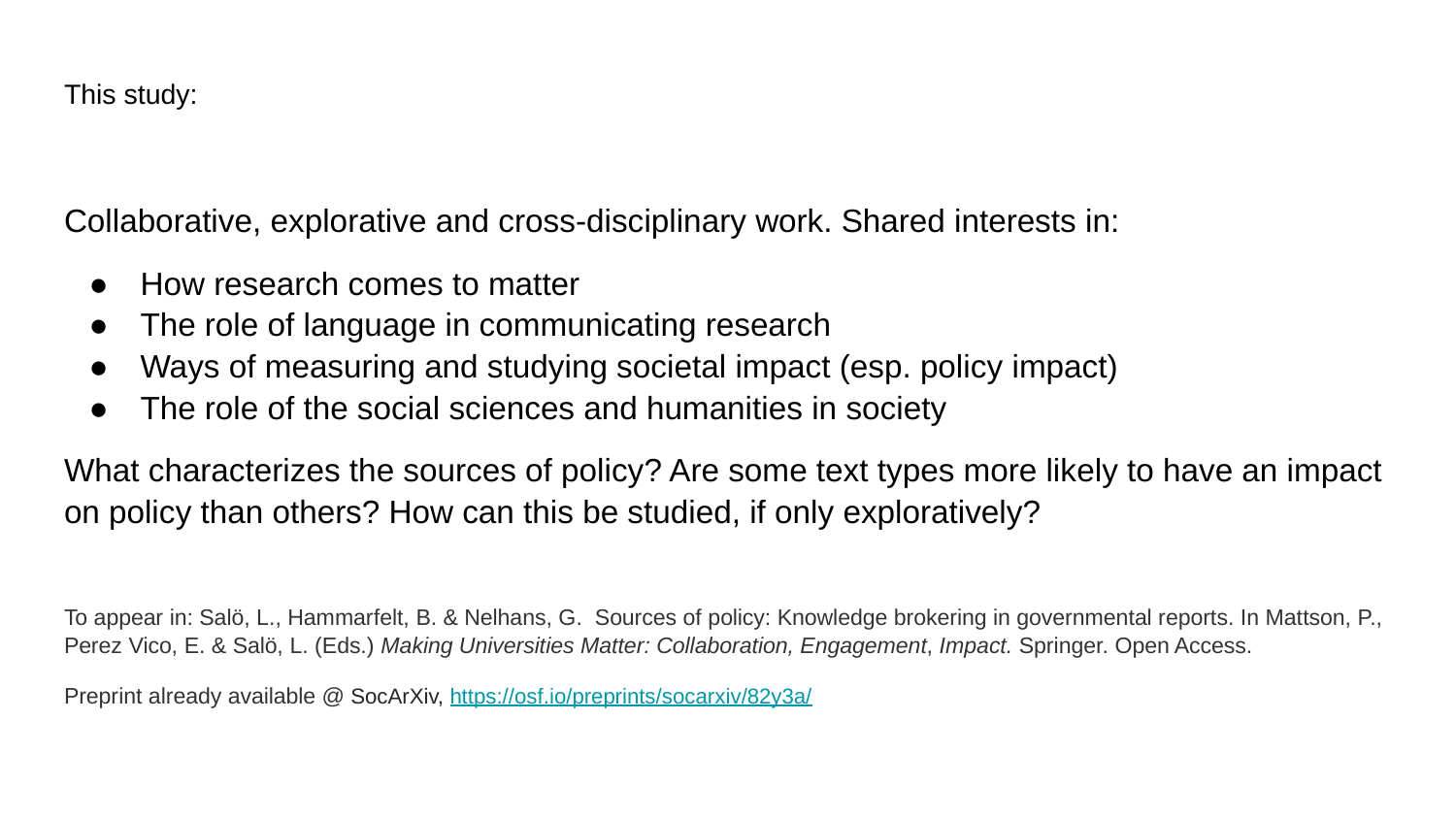

# This study:
Collaborative, explorative and cross-disciplinary work. Shared interests in:
How research comes to matter
The role of language in communicating research
Ways of measuring and studying societal impact (esp. policy impact)
The role of the social sciences and humanities in society
What characterizes the sources of policy? Are some text types more likely to have an impact on policy than others? How can this be studied, if only exploratively?

To appear in: Salö, L., Hammarfelt, B. & Nelhans, G.  Sources of policy: Knowledge brokering in governmental reports. In Mattson, P., Perez Vico, E. & Salö, L. (Eds.) Making Universities Matter: Collaboration, Engagement, Impact. Springer. Open Access.
Preprint already available @ SocArXiv, https://osf.io/preprints/socarxiv/82y3a/